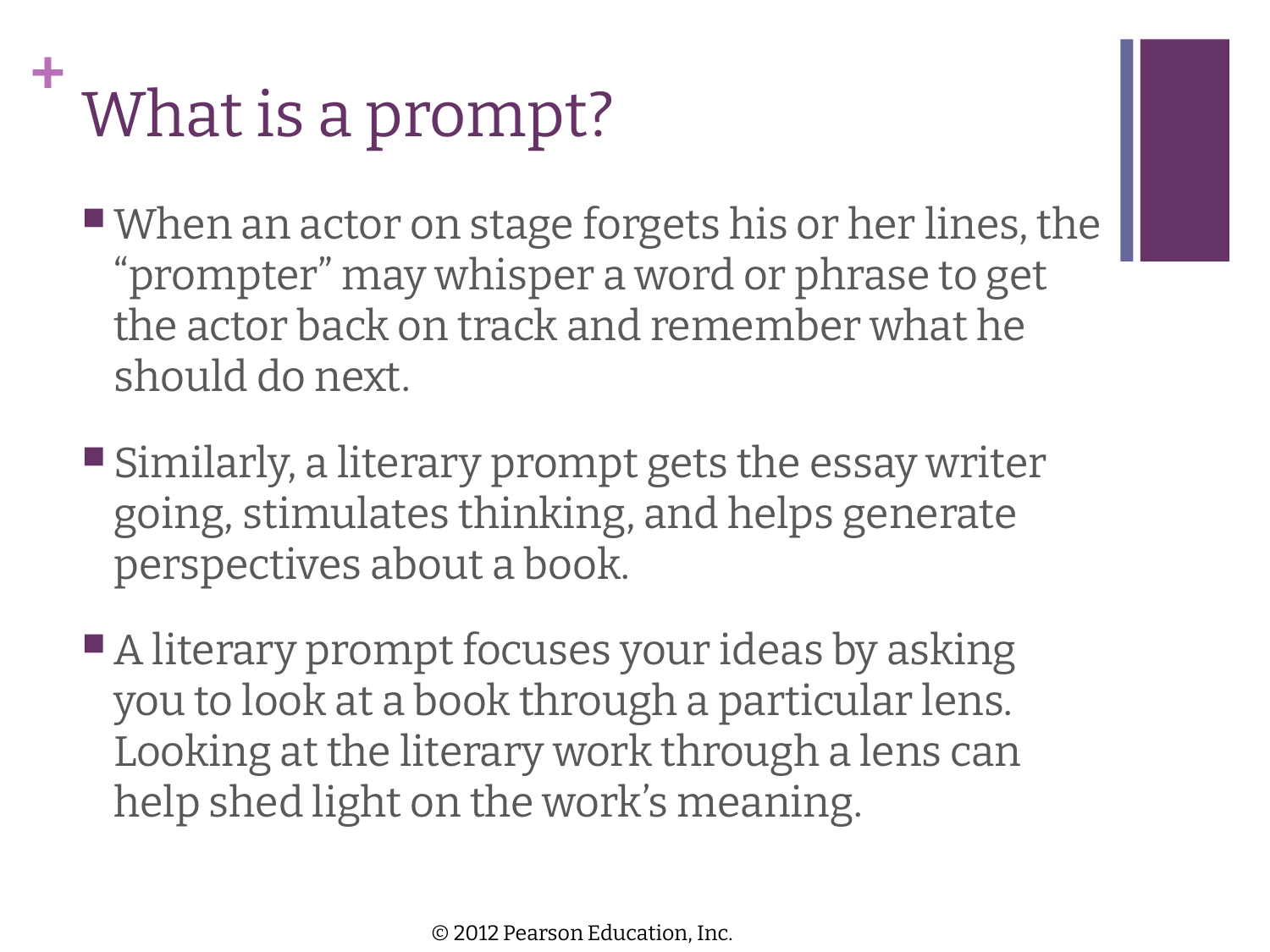

# What is a prompt?
When an actor on stage forgets his or her lines, the “prompter” may whisper a word or phrase to get the actor back on track and remember what he should do next.
Similarly, a literary prompt gets the essay writer going, stimulates thinking, and helps generate perspectives about a book.
A literary prompt focuses your ideas by asking
you to look at a book through a particular lens.  Looking at the literary work through a lens can help shed light on the work’s meaning.
© 2012 Pearson Education, Inc.